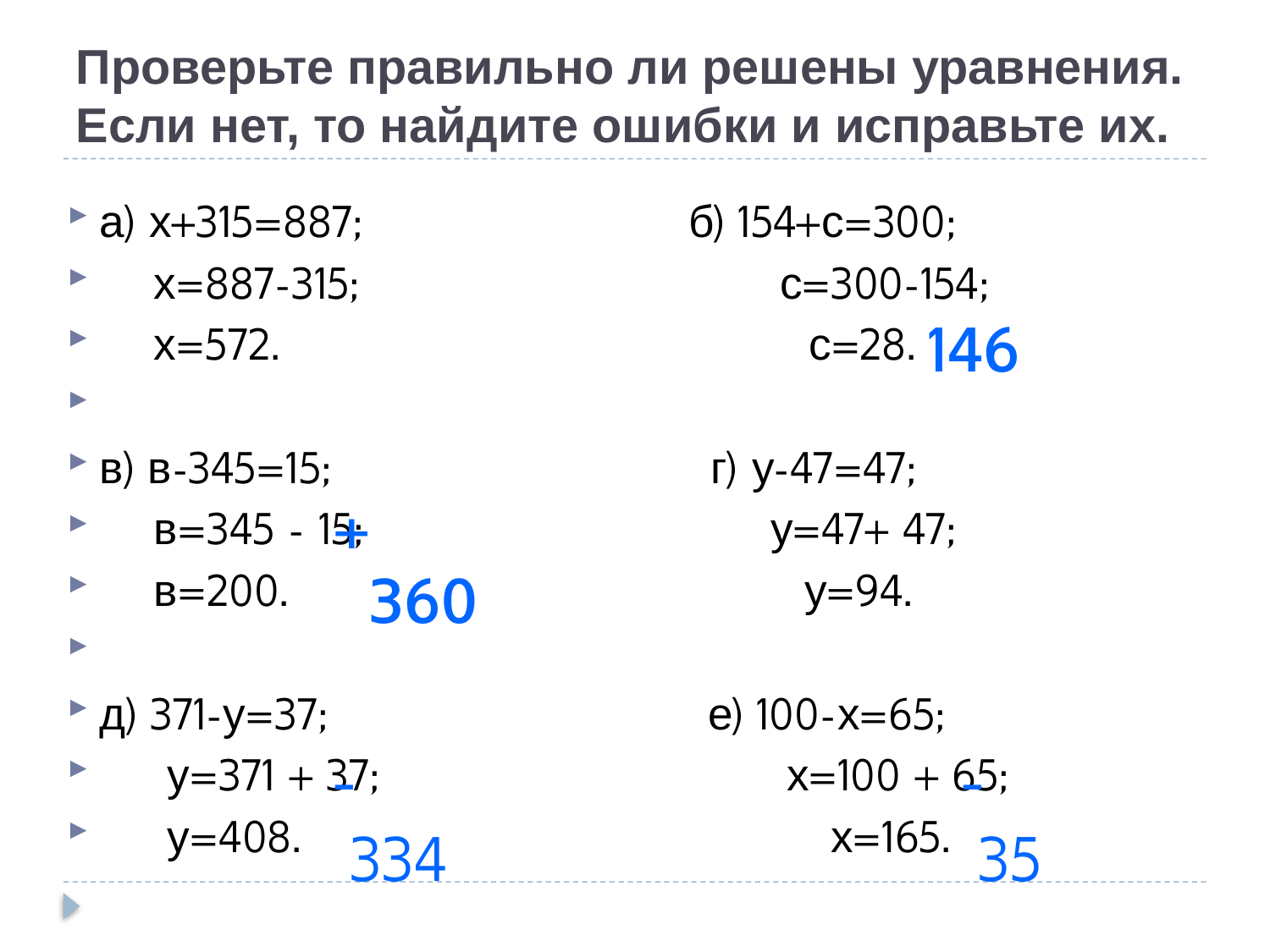

# Проверьте правильно ли решены уравнения. Если нет, то найдите ошибки и исправьте их.
а) х+315=887;                        б) 154+с=300;
    х=887-315;                               с=300-154;
    х=572.                                       с=28.

в) в-345=15;                            г) у-47=47;
    в=345 - 15;                              у=47+ 47;
    в=200.                                      у=94.

д) 371-у=37;                            е) 100-х=65;
     у=371 + 37;                              х=100 + 65;
     у=408.                                       х=165.

146
      +
       360

 -
  334
 -
  35